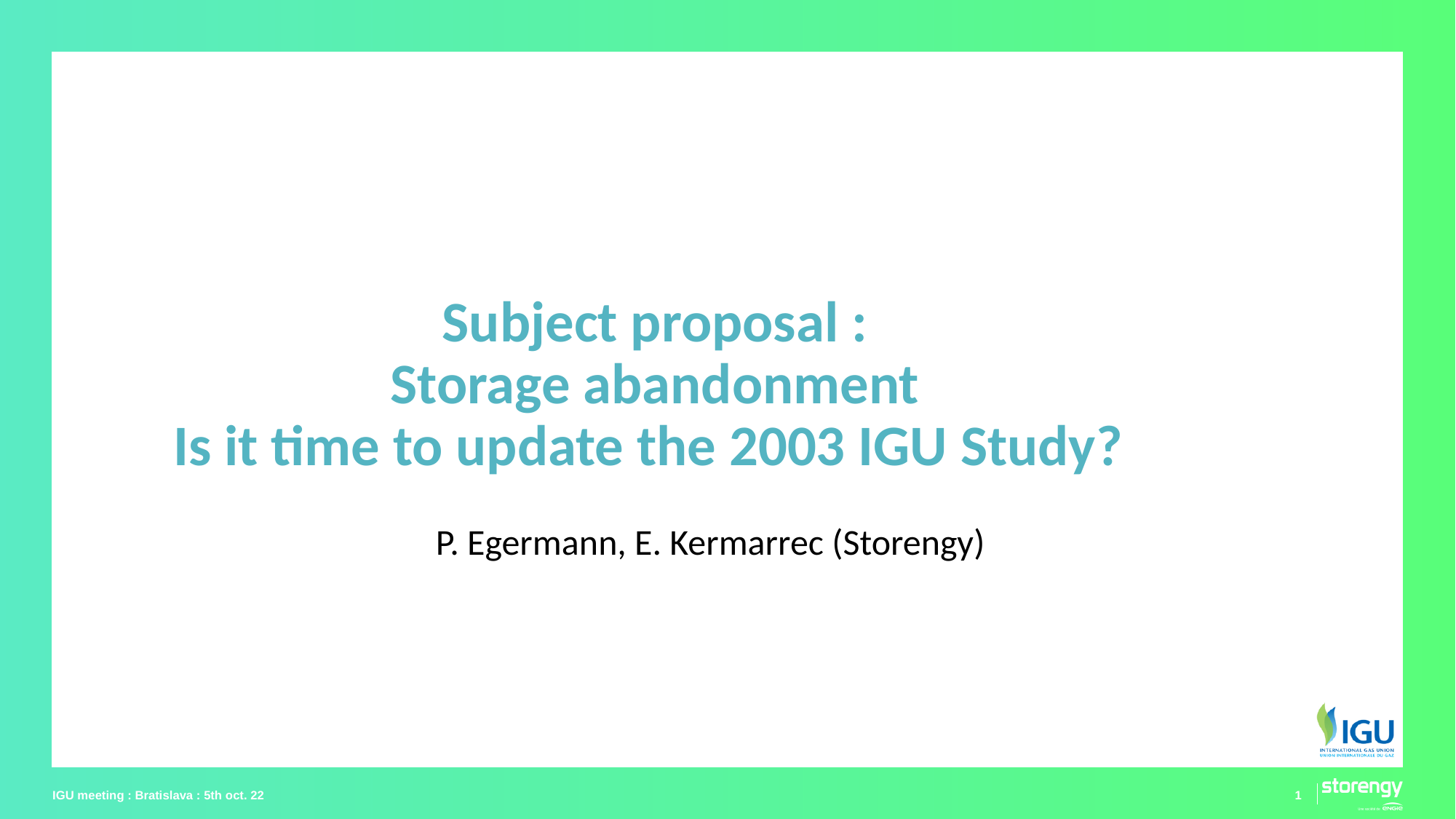

# Subject proposal : Storage abandonment Is it time to update the 2003 IGU Study?
P. Egermann, E. Kermarrec (Storengy)